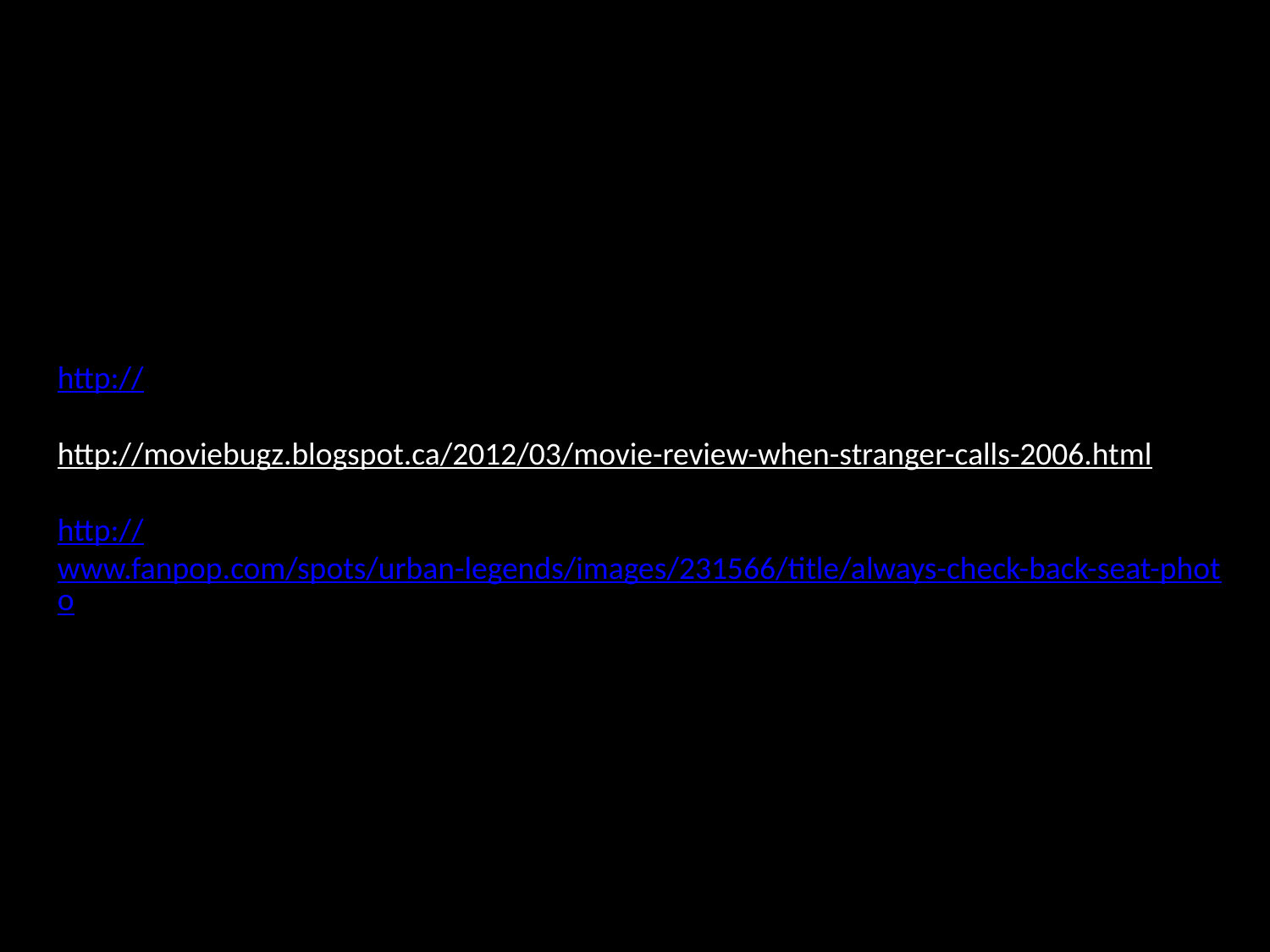

Sources
Title:
http://img.fotocommunity.com/Architecture/Cityscape/Urban-Legend-13-a19748927.jpg
Alligators:
http://www.backofthecerealbox.com/2006/07/alligator-in-sewer.html
Apple:
http://www.ohnuts.com/blog/2009/10/biggest_halloween_candy_myths_1.html
Top 10:
http://urbanlegends.about.com/od/horrors/tp/top10scariest.htm
When a Stranger Calls:
http://moviebugz.blogspot.ca/2012/03/movie-review-when-stranger-calls-2006.html
Questions:
http://www.fanpop.com/spots/urban-legends/images/231566/title/always-check-back-seat-photo